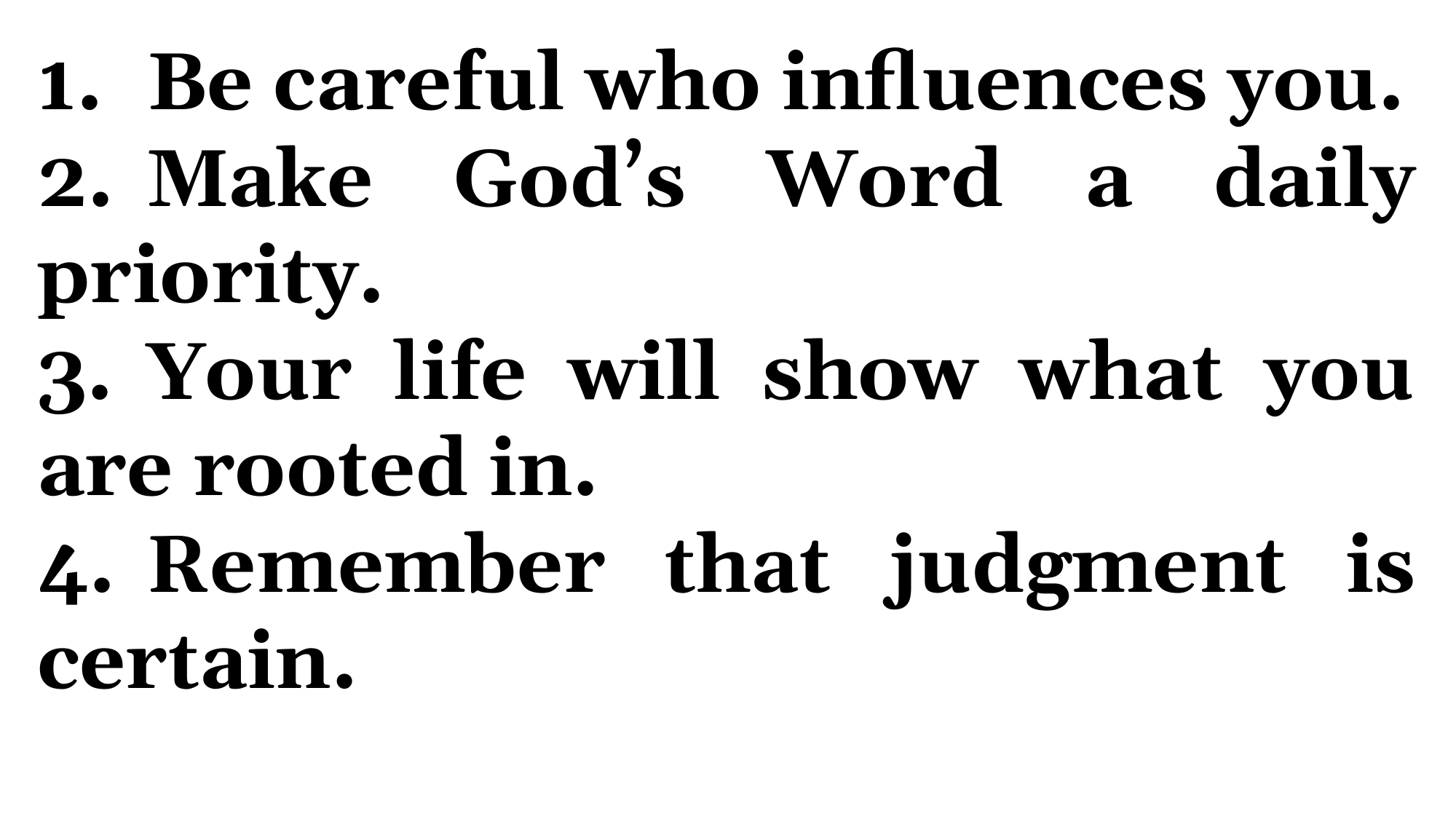

1.	Be careful who influences you.
2.	Make God’s Word a daily priority.
3.	Your life will show what you are rooted in.
4.	Remember that judgment is certain.